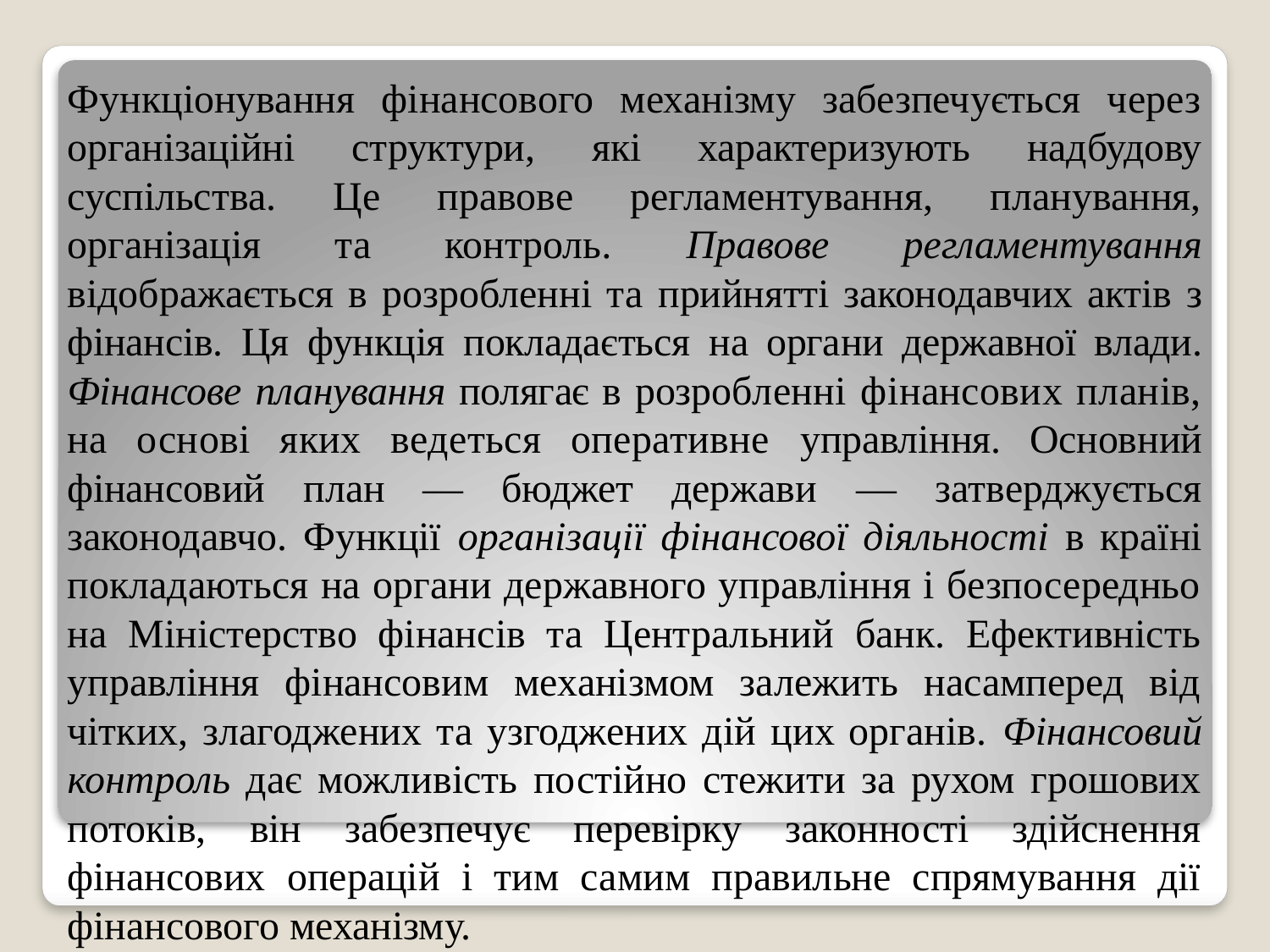

Функціонування фінансового механізму забезпечується через організаційні структури, які характеризують надбудову суспільства. Це правове регламентування, планування, організація та контроль. Правове регламентування відображається в розробленні та прийнятті законодавчих актів з фінансів. Ця функція покладається на органи державної влади. Фінансове планування полягає в розроб­ленні фінансових планів, на основі яких ведеться оперативне управління. Основний фінансовий план — бюджет держави — затверджується законодавчо. Функції організації фінансової діяльності в країні покладаються на органи державного управління і безпосередньо на Міністерство фінансів та Центральний банк. Ефективність управління фінансовим механізмом залежить насамперед від чітких, злагоджених та узгоджених дій цих органів. Фінансовий контроль дає можливість постійно стежити за рухом грошових потоків, він забезпечує перевірку законності здійснення фінансових операцій і тим самим правильне спрямування дії фінансового механізму.